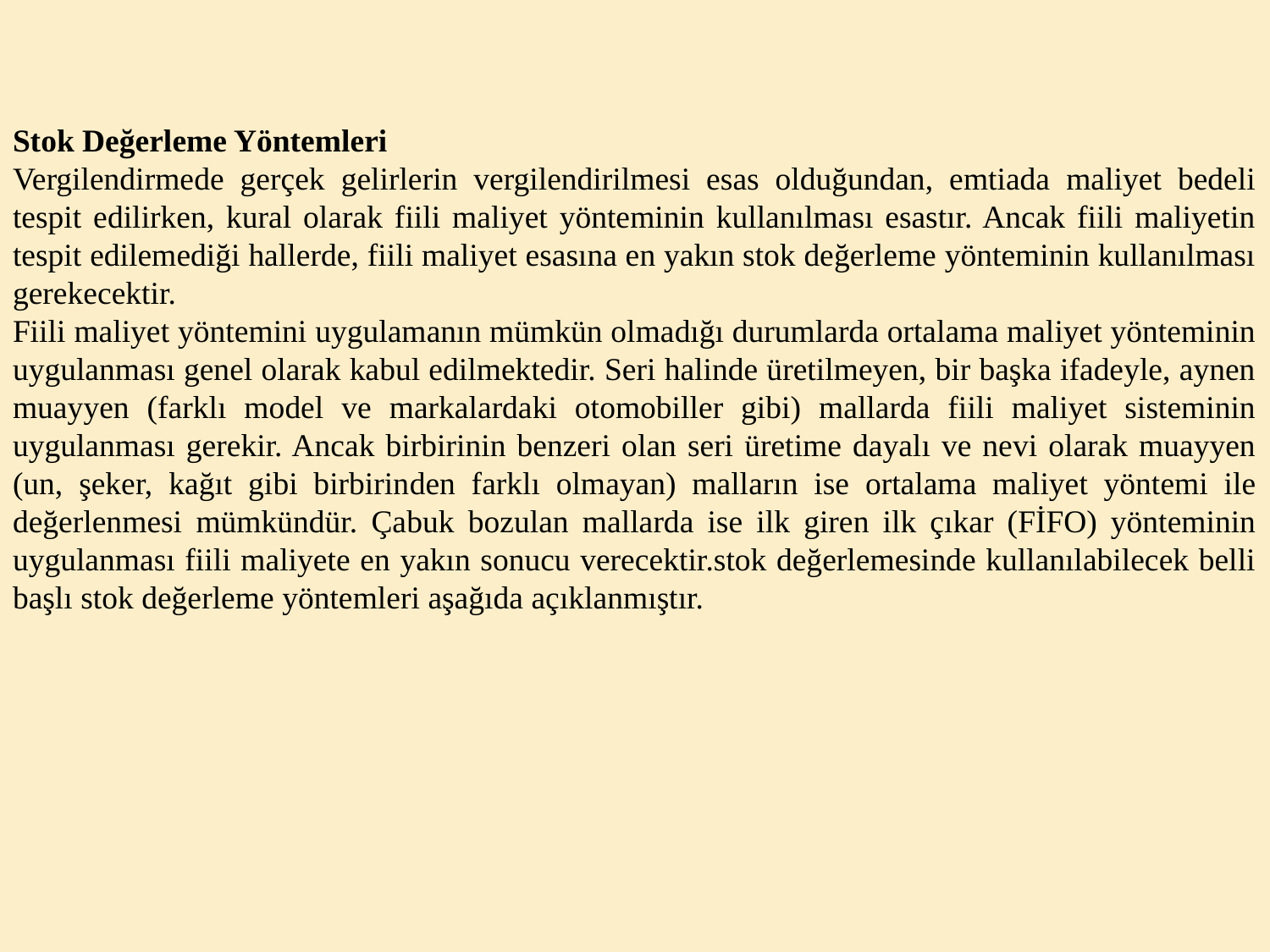

Stok Değerleme Yöntemleri
Vergilendirmede gerçek gelirlerin vergilendirilmesi esas olduğundan, emtiada maliyet bedeli tespit edilirken, kural olarak fiili maliyet yönteminin kullanılması esastır. Ancak fiili maliyetin tespit edilemediği hallerde, fiili maliyet esasına en yakın stok değerleme yönteminin kullanılması gerekecektir.
Fiili maliyet yöntemini uygulamanın mümkün olmadığı durumlarda ortalama maliyet yönteminin uygulanması genel olarak kabul edilmektedir. Seri halinde üretilmeyen, bir başka ifadeyle, aynen muay­yen (farklı model ve markalardaki otomobiller gibi) mallarda fiili maliyet sisteminin uygulanması gerekir. Ancak birbirinin benzeri olan seri üretime dayalı ve nevi olarak muayyen (un, şeker, kağıt gibi birbirin­den farklı olmayan) malların ise ortalama maliyet yöntemi ile değerlenmesi mümkündür. Çabuk bozulan mallarda ise ilk giren ilk çıkar (FİFO) yönteminin uygulanması fiili maliyete en yakın sonucu verecektir.stok değerlemesinde kullanılabilecek belli başlı stok değerleme yöntemleri aşağıda açıklanmıştır.